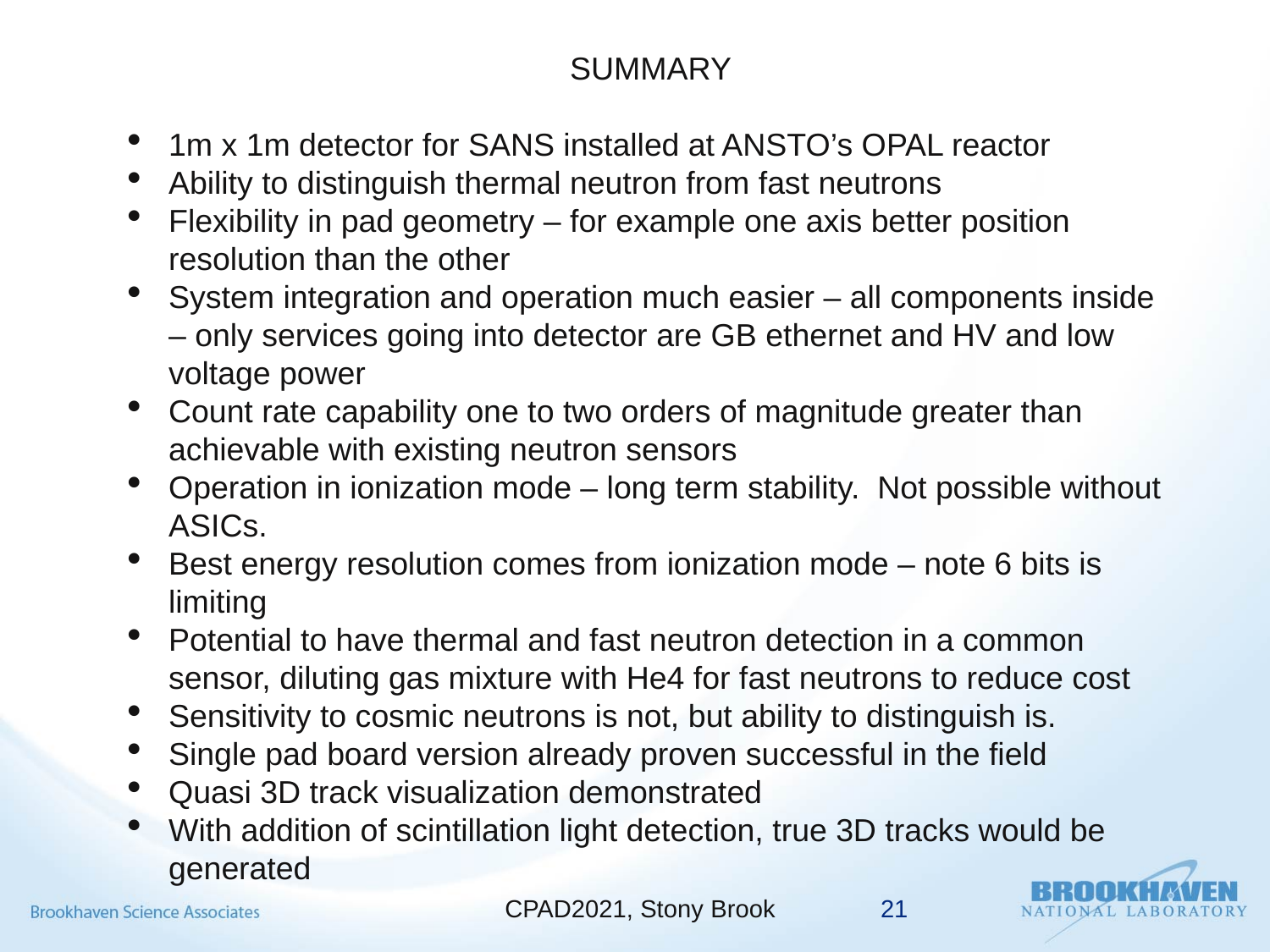

SUMMARY

1m x 1m detector for SANS installed at ANSTO’s OPAL reactor
Ability to distinguish thermal neutron from fast neutrons
Flexibility in pad geometry – for example one axis better position resolution than the other
System integration and operation much easier – all components inside – only services going into detector are GB ethernet and HV and low voltage power
Count rate capability one to two orders of magnitude greater than achievable with existing neutron sensors
Operation in ionization mode – long term stability.  Not possible without ASICs.
Best energy resolution comes from ionization mode – note 6 bits is limiting
Potential to have thermal and fast neutron detection in a common sensor, diluting gas mixture with He4 for fast neutrons to reduce cost
Sensitivity to cosmic neutrons is not, but ability to distinguish is.
Single pad board version already proven successful in the field
Quasi 3D track visualization demonstrated
With addition of scintillation light detection, true 3D tracks would be generated

CPAD2021, Stony Brook
21